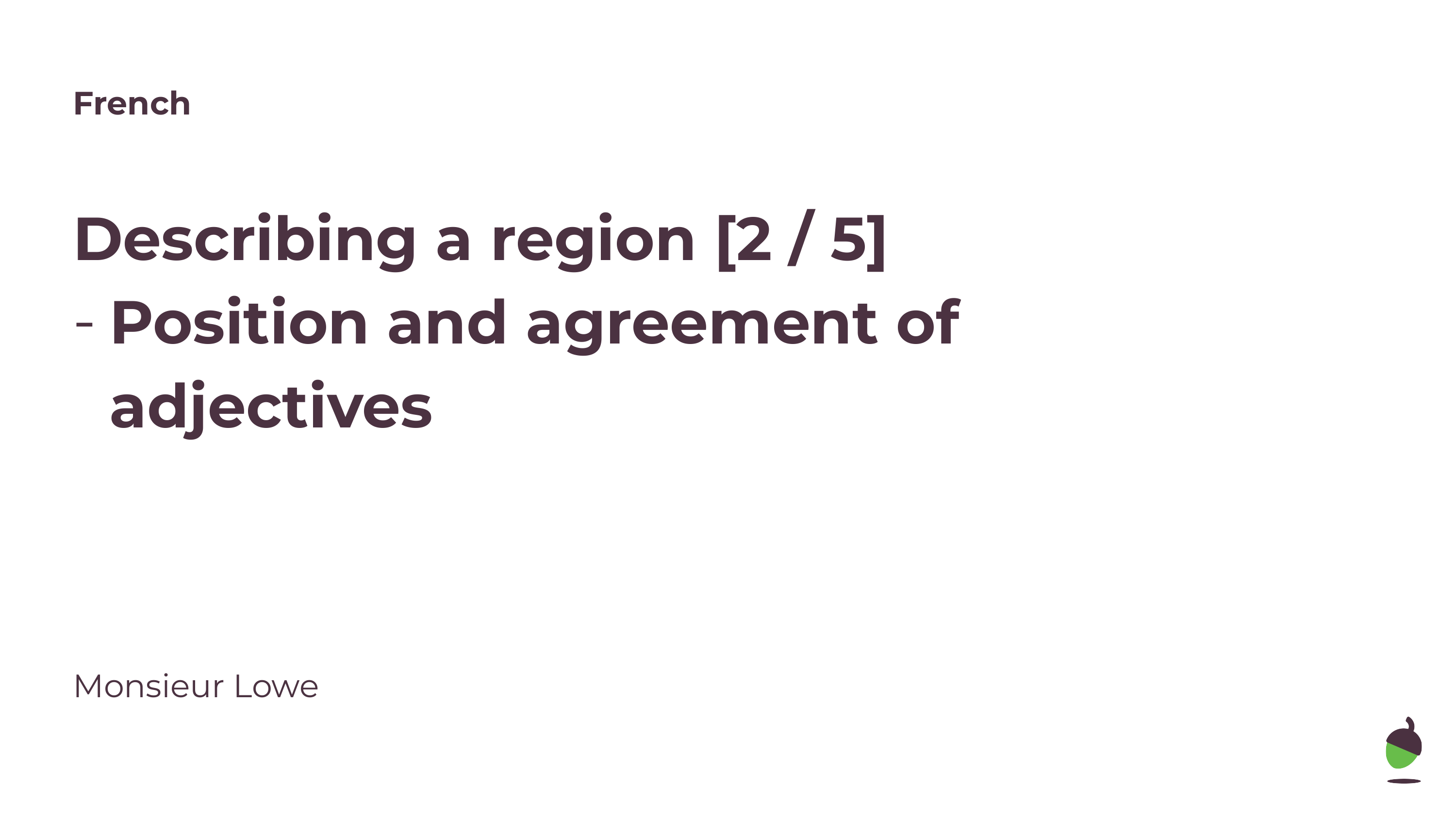

French
Describing a region [2 / 5]
Position and agreement of adjectives
Monsieur Lowe